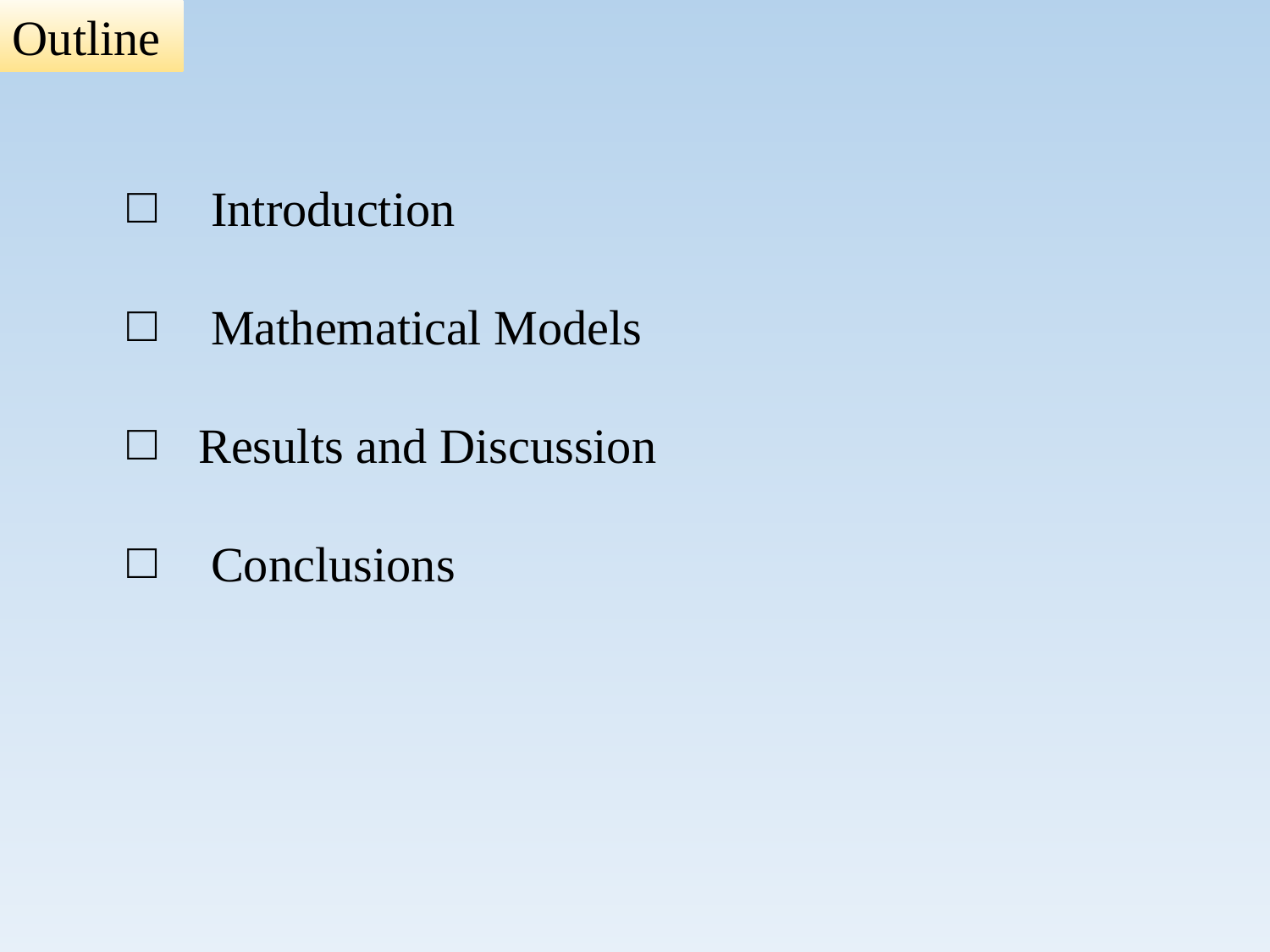

Outline
 Introduction

 Mathematical Models

Results and Discussion

 Conclusions